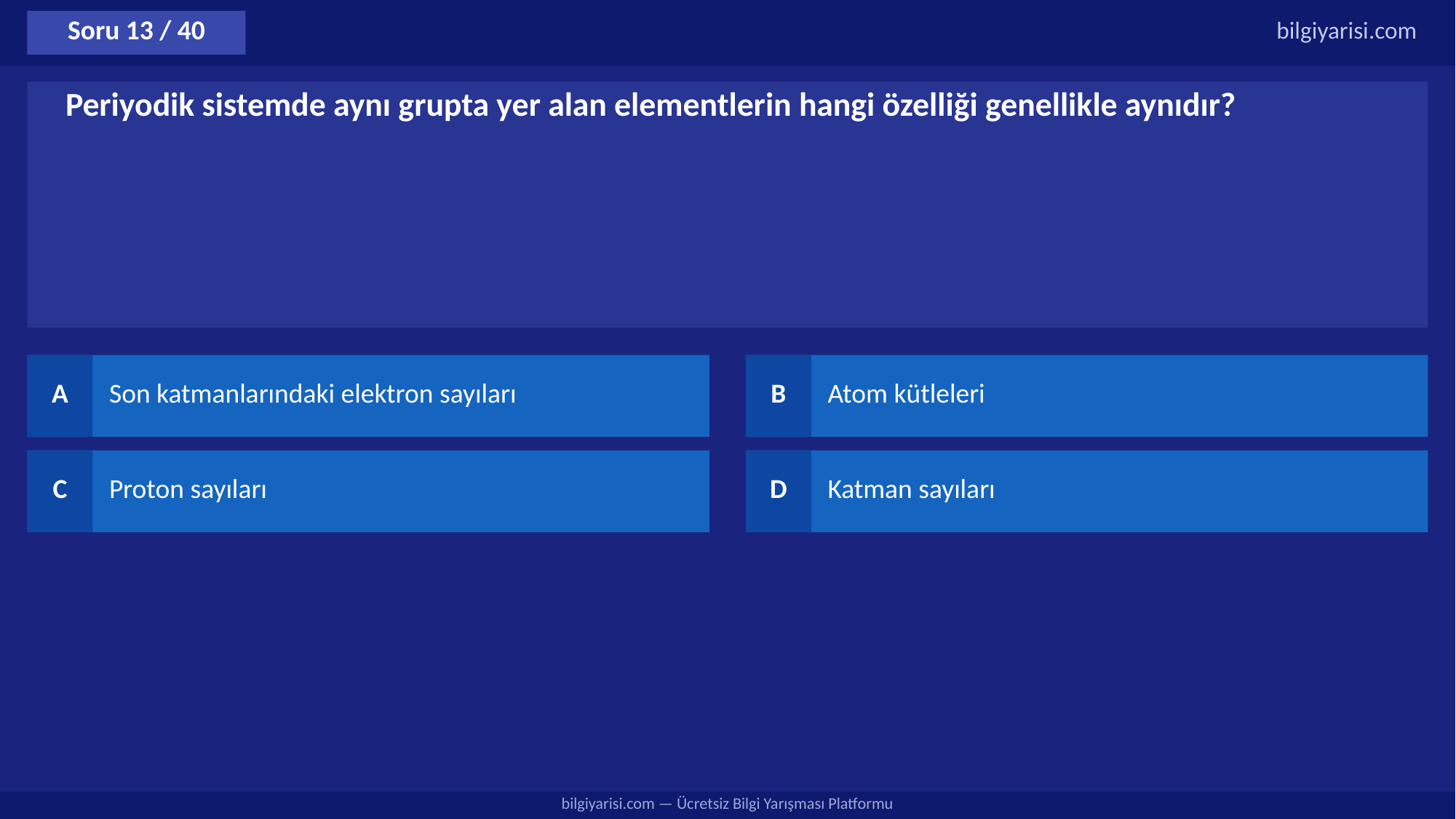

Soru 13 / 40
bilgiyarisi.com

Periyodik sistemde aynı grupta yer alan elementlerin hangi özelliği genellikle aynıdır?

A
Son katmanlarındaki elektron sayıları

B
Atom kütleleri

C
Proton sayıları

D
Katman sayıları
bilgiyarisi.com — Ücretsiz Bilgi Yarışması Platformu